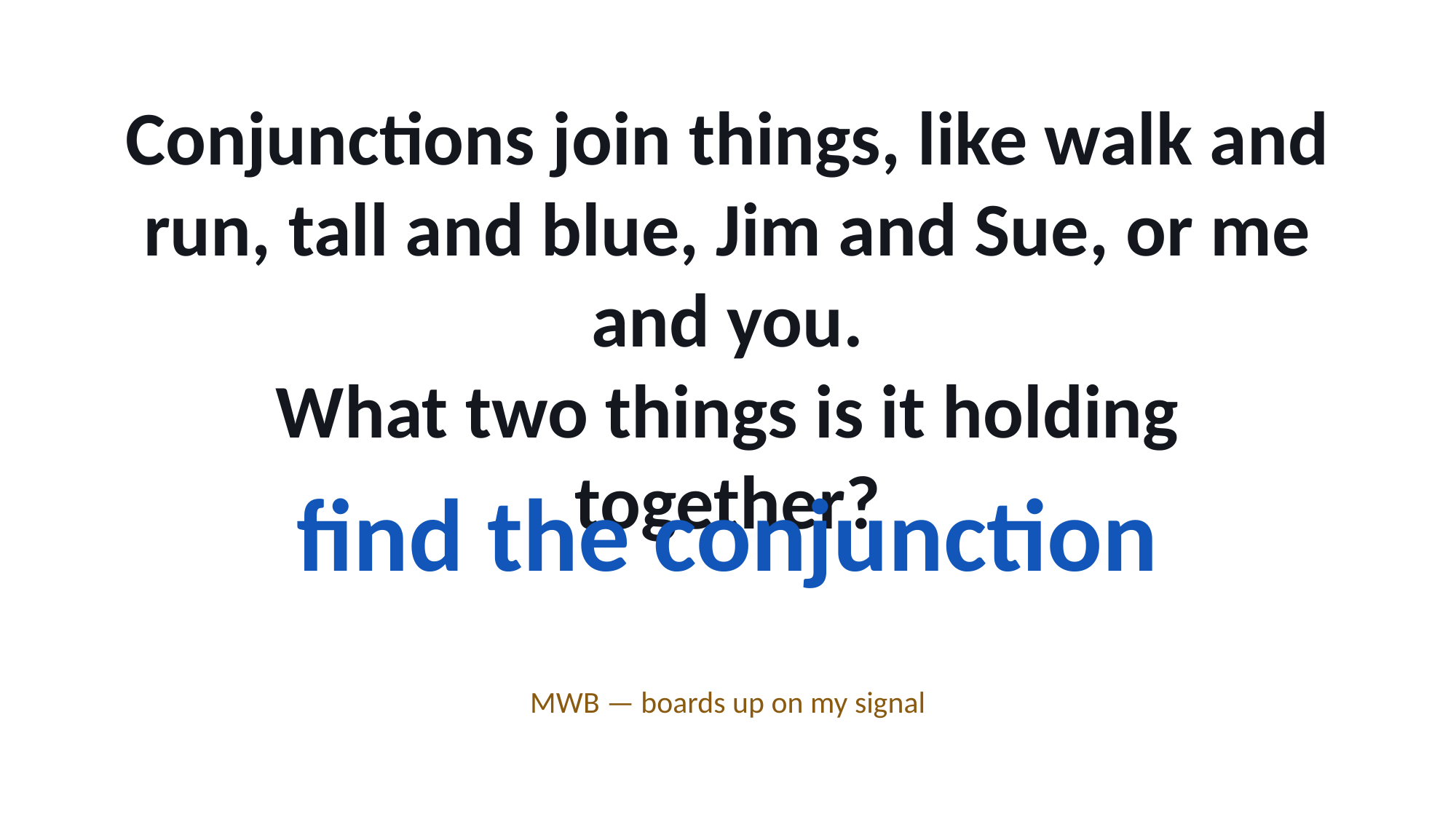

Conjunctions join things, like walk and run, tall and blue, Jim and Sue, or me and you.
What two things is it holding together?
find the conjunction
MWB — boards up on my signal